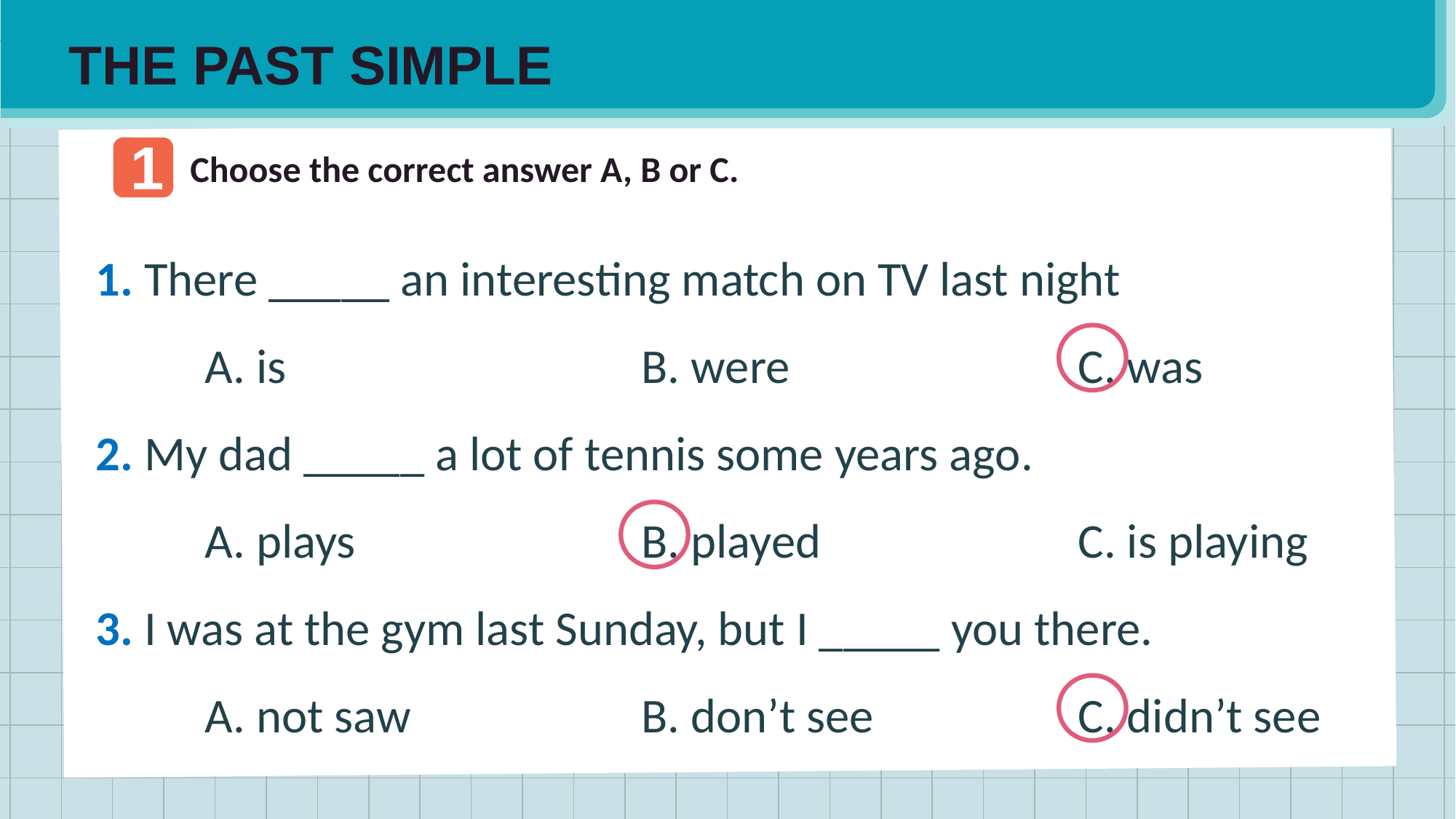

THE PAST SIMPLE
1

Choose the correct answer A, B or C.
1. There _____ an interesting match on TV last night
	A. is				B. were			C. was
2. My dad _____ a lot of tennis some years ago.
	A. plays			B. played			C. is playing
3. I was at the gym last Sunday, but I _____ you there.
	A. not saw			B. don’t see		C. didn’t see